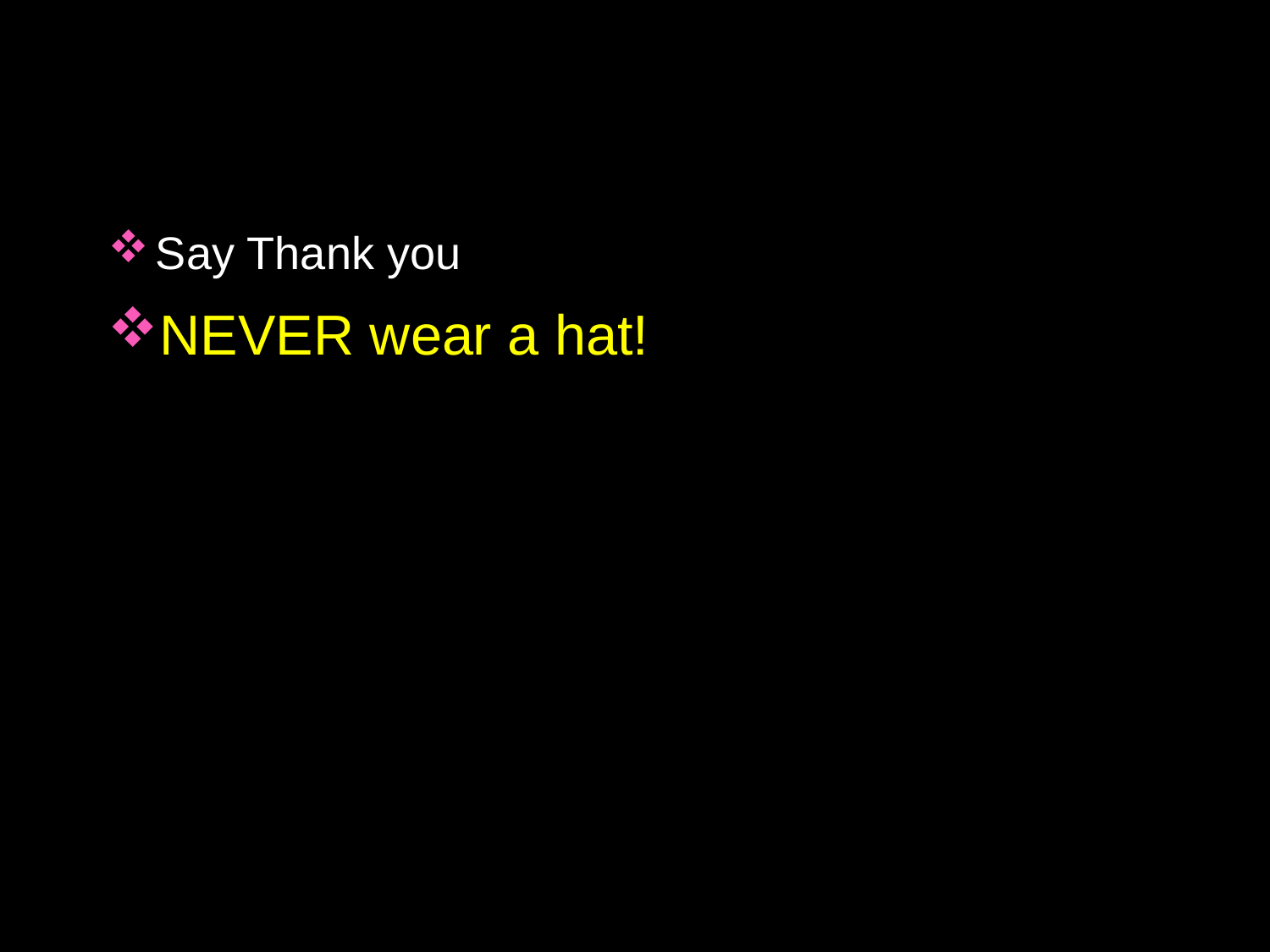

Say Thank you
NEVER wear a hat!